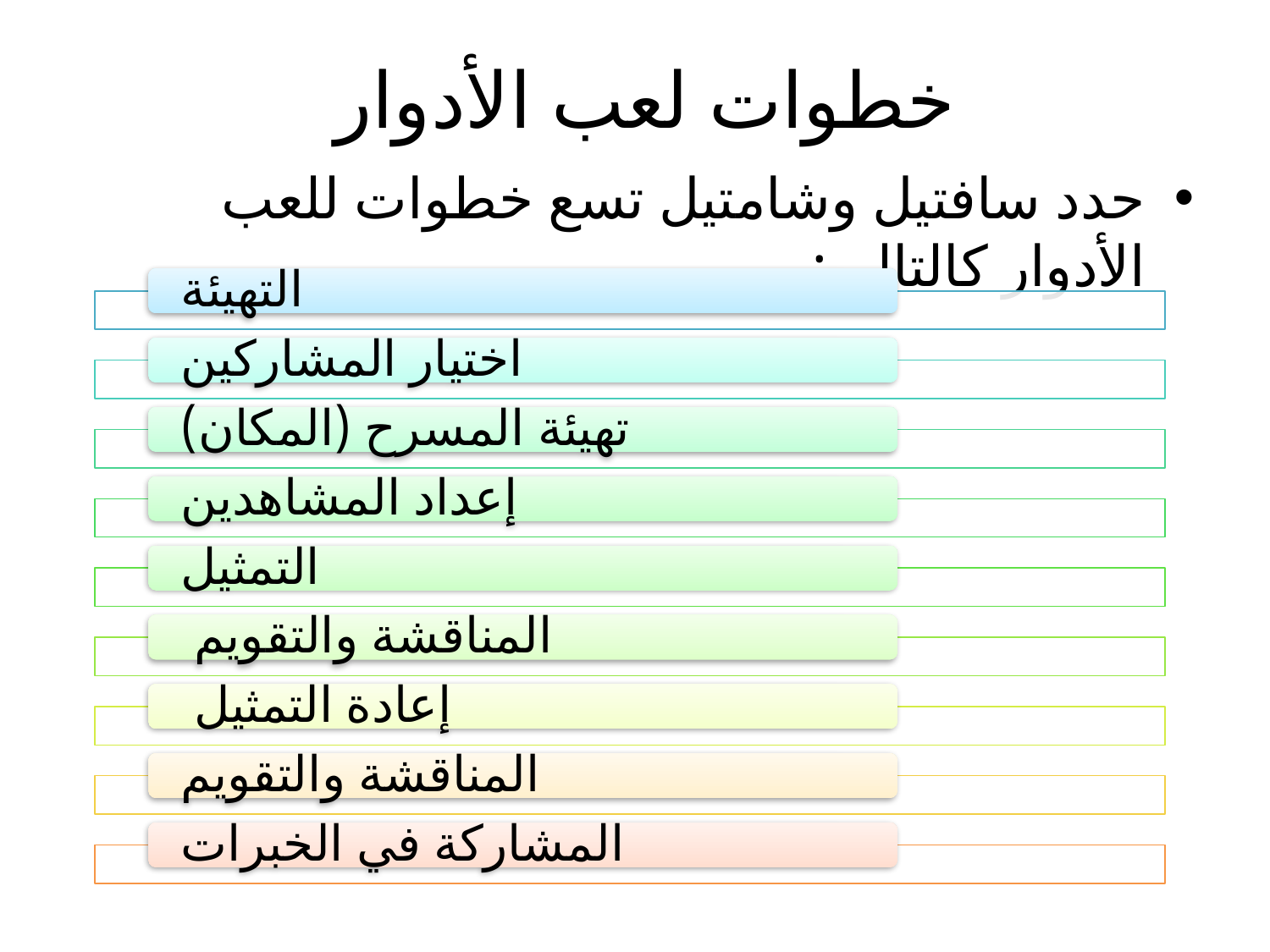

# خطوات لعب الأدوار
حدد سافتيل وشامتيل تسع خطوات للعب الأدوار كالتالي:
التهيئة
اختيار المشاركين
تهيئة المسرح (المكان)
إعداد المشاهدين
التمثيل
المناقشة والتقويم
إعادة التمثيل
المناقشة والتقويم
المشاركة في الخبرات